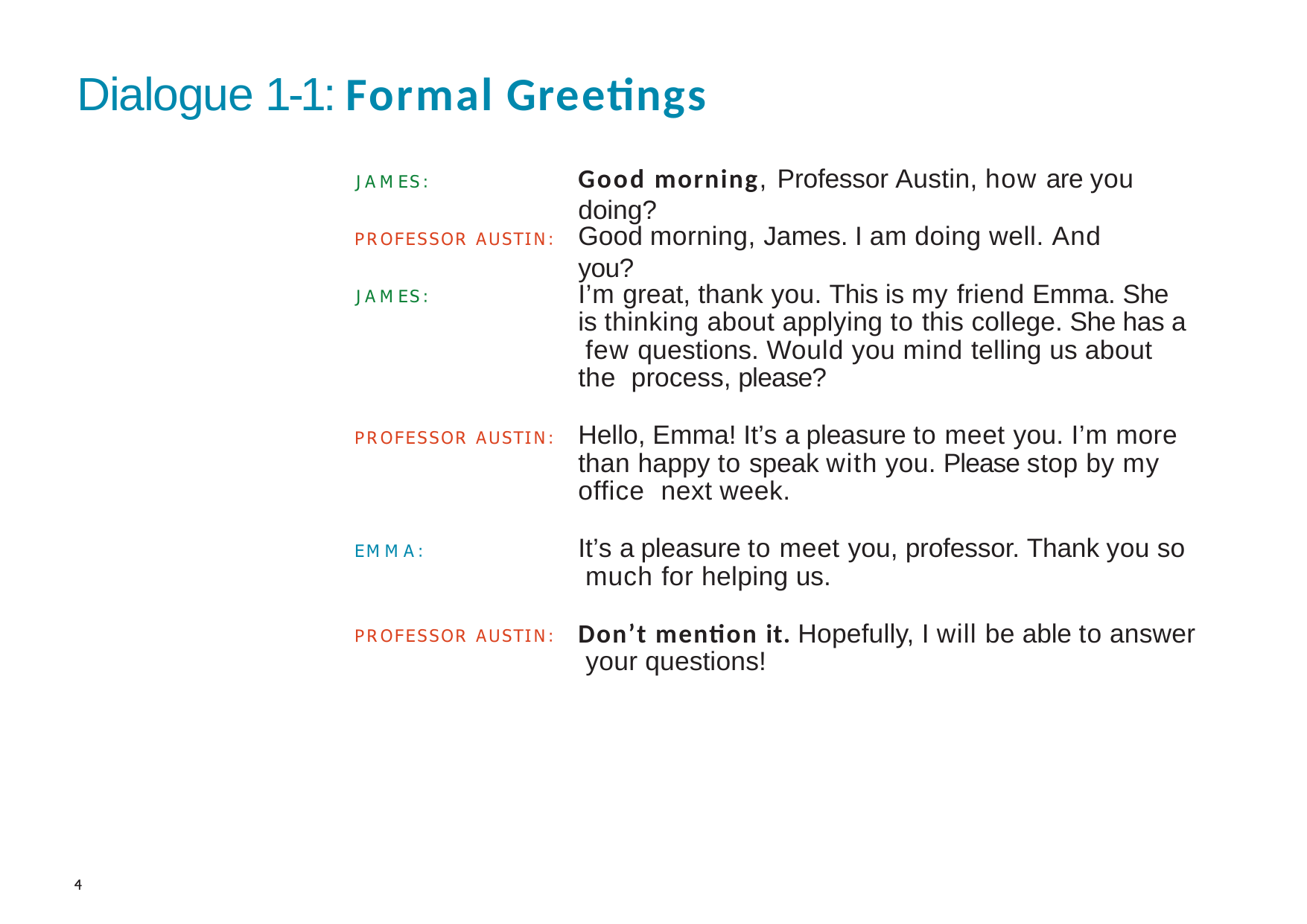

# Dialogue 1-1: Formal Greetings
Good morning, Professor Austin, how are you doing?
JAMES:
Good morning, James. I am doing well. And you?
PROFESSOR AUSTIN:
I’m great, thank you. This is my friend Emma. She  is thinking about applying to this college. She has a  few questions. Would you mind telling us about the  process, please?
JAMES:
Hello, Emma! It’s a pleasure to meet you. I’m more  than happy to speak with you. Please stop by my office  next week.
PROFESSOR AUSTIN:
It’s a pleasure to meet you, professor. Thank you so  much for helping us.
EMMA:
Don’t mention it. Hopefully, I will be able to answer  your questions!
PROFESSOR AUSTIN:
4